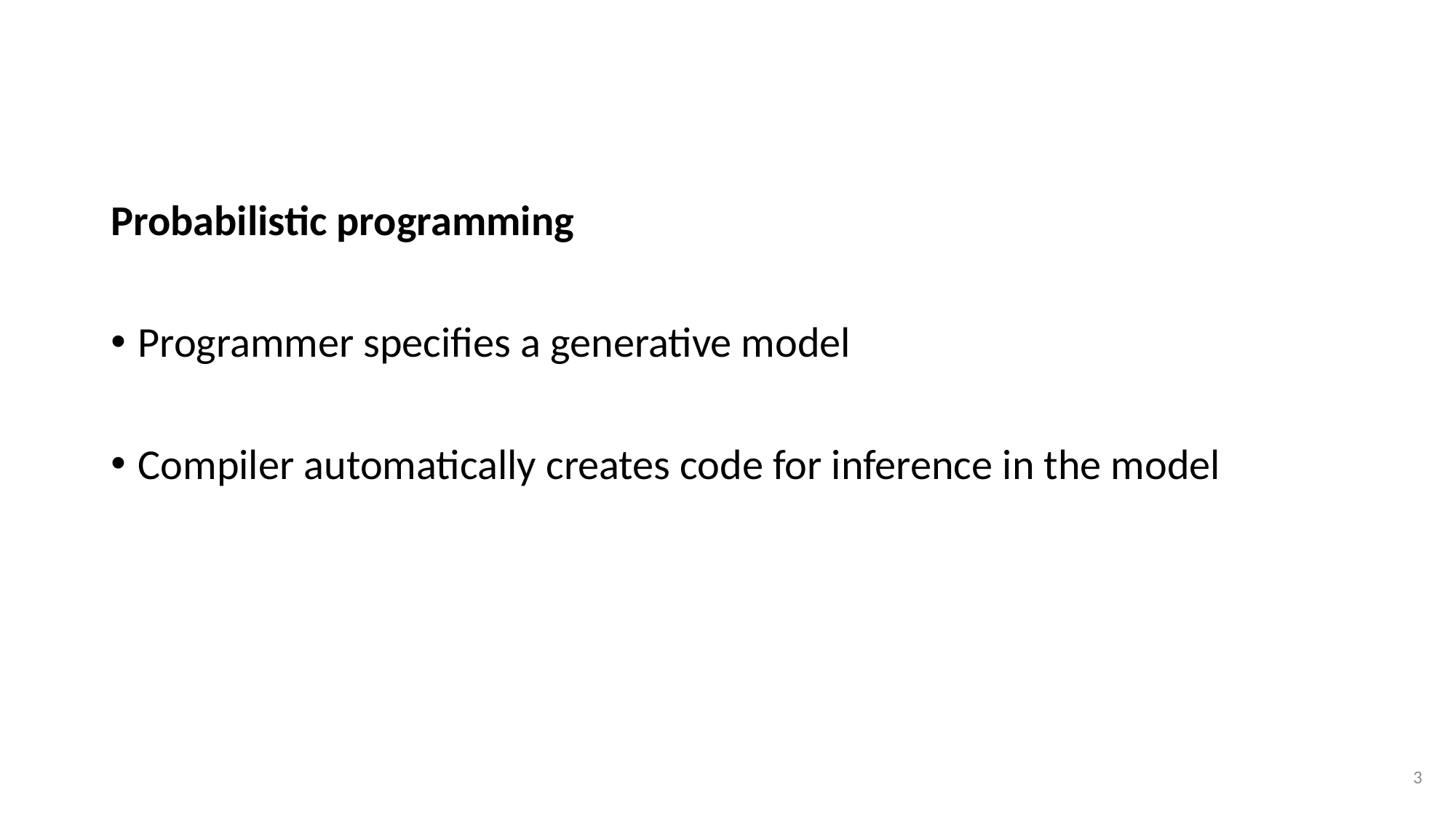

Probabilistic programming

Programmer specifies a generative model

Compiler automatically creates code for inference in the model

3